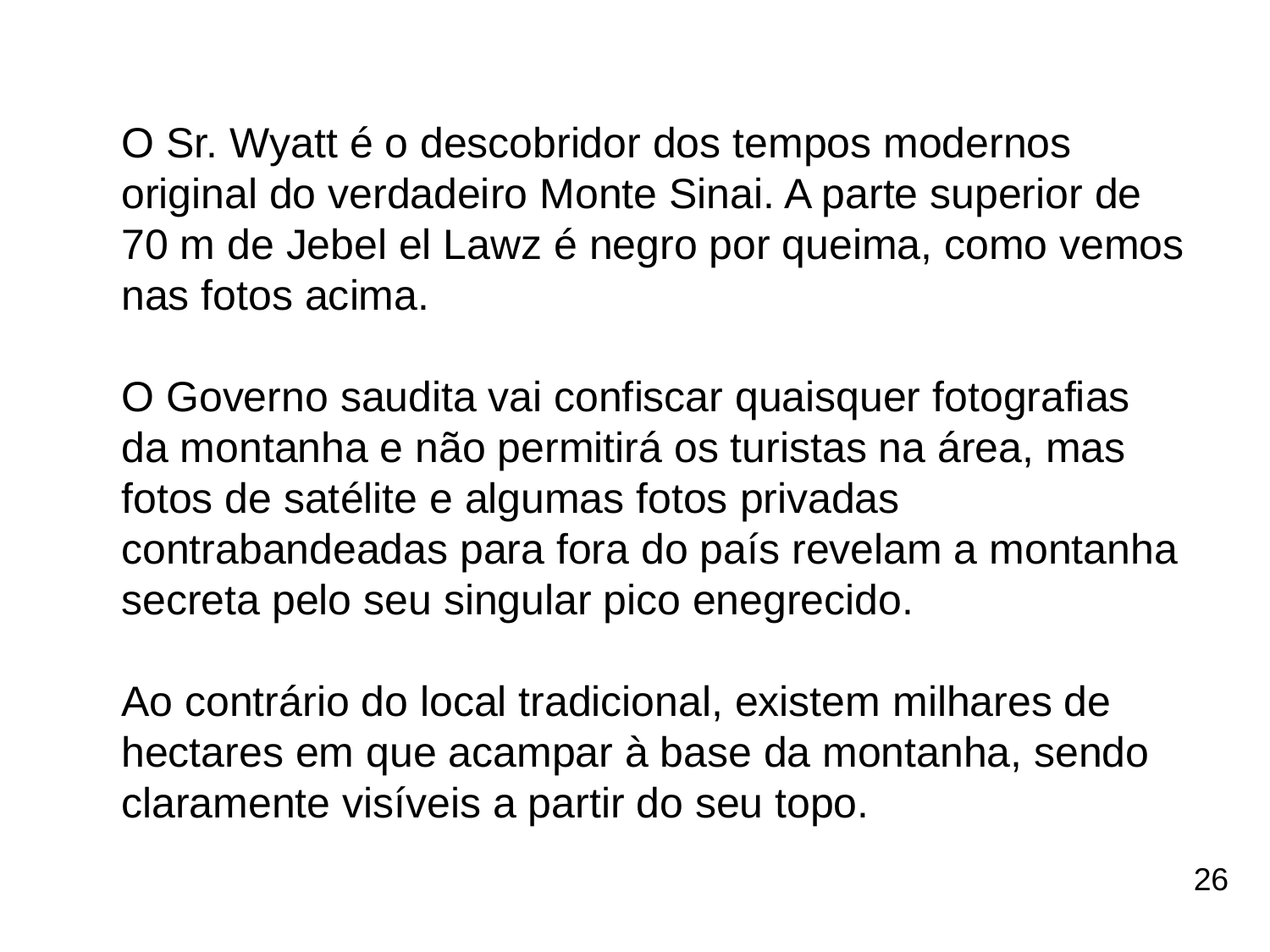

O Sr. Wyatt é o descobridor dos tempos modernos original do verdadeiro Monte Sinai. A parte superior de 70 m de Jebel el Lawz é negro por queima, como vemos nas fotos acima.

O Governo saudita vai confiscar quaisquer fotografias da montanha e não permitirá os turistas na área, mas fotos de satélite e algumas fotos privadas contrabandeadas para fora do país revelam a montanha secreta pelo seu singular pico enegrecido.

Ao contrário do local tradicional, existem milhares de hectares em que acampar à base da montanha, sendo claramente visíveis a partir do seu topo.
26